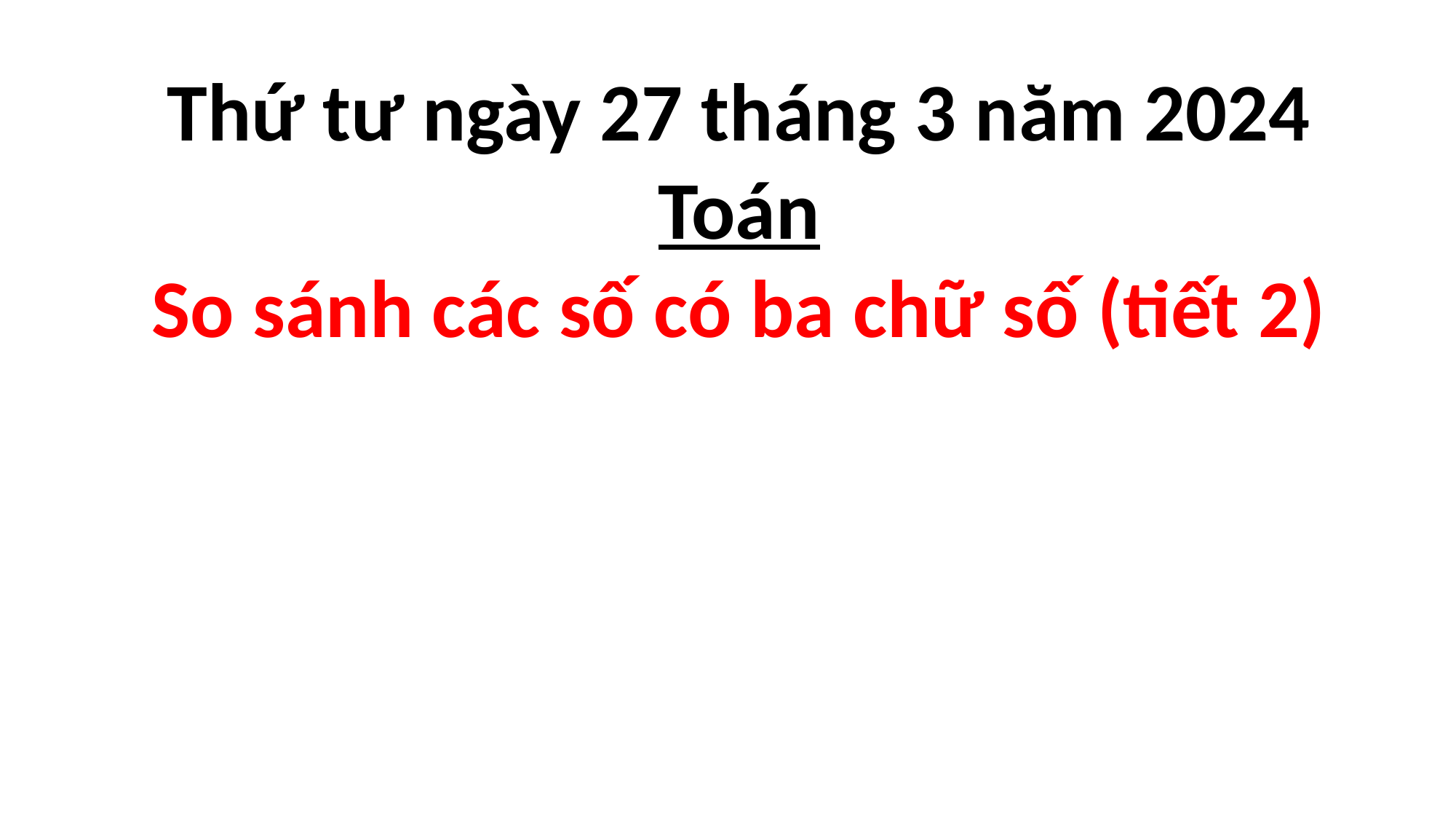

Thứ tư ngày 27 tháng 3 năm 2024
Toán
So sánh các số có ba chữ số (tiết 2)